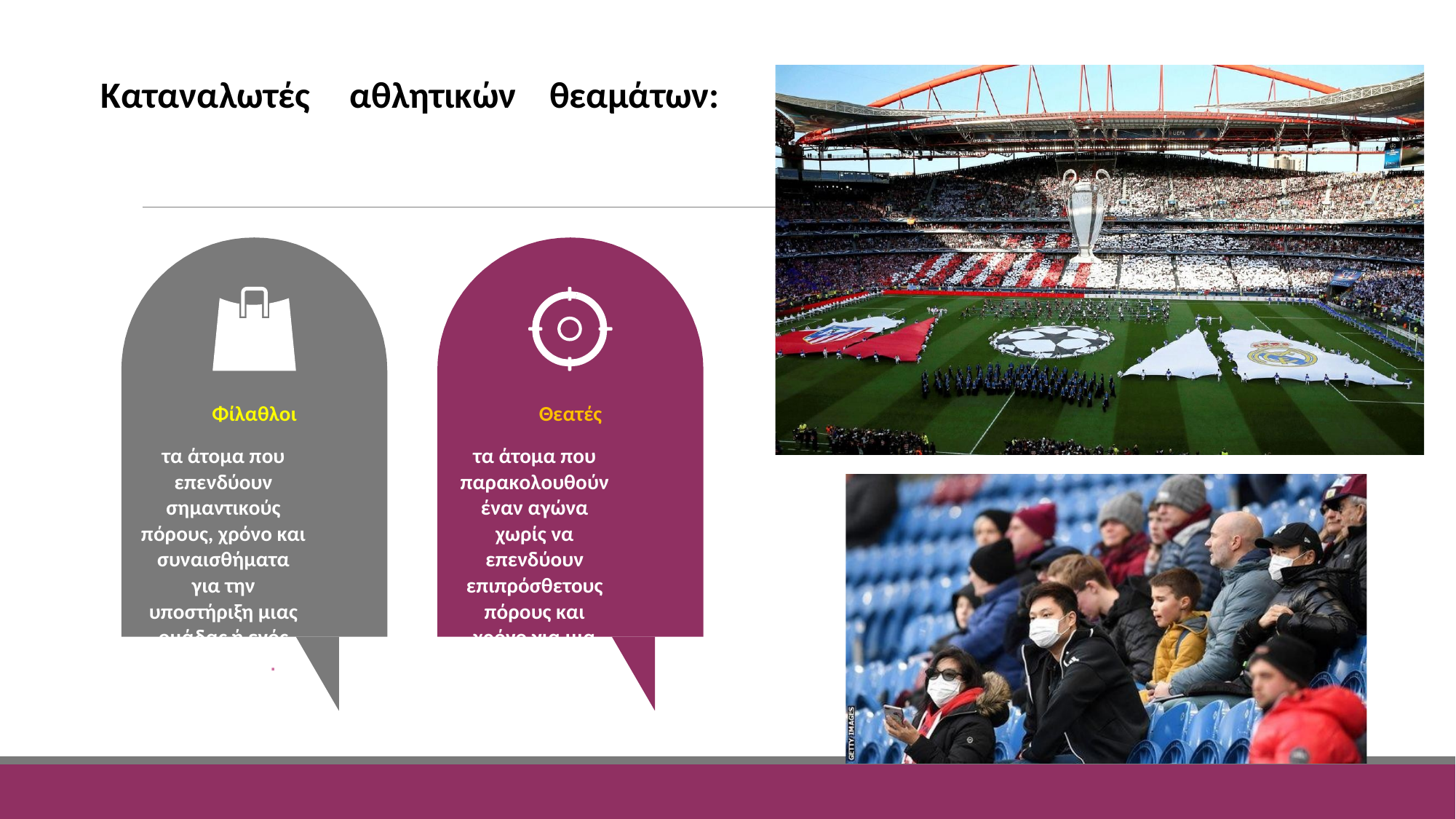

Καταναλωτές
αθλητικών
θεαμάτων:

Φίλαθλοι
τα άτομα που επενδύουν σημαντικούς πόρους, χρόνο και συναισθήματα για την υποστήριξη μιας ομάδας ή ενός αθλήματος.
Θεατές
τα άτομα που παρακολουθούν έναν αγώνα χωρίς να επενδύουν επιπρόσθετους πόρους και χρόνο για μια ομάδα